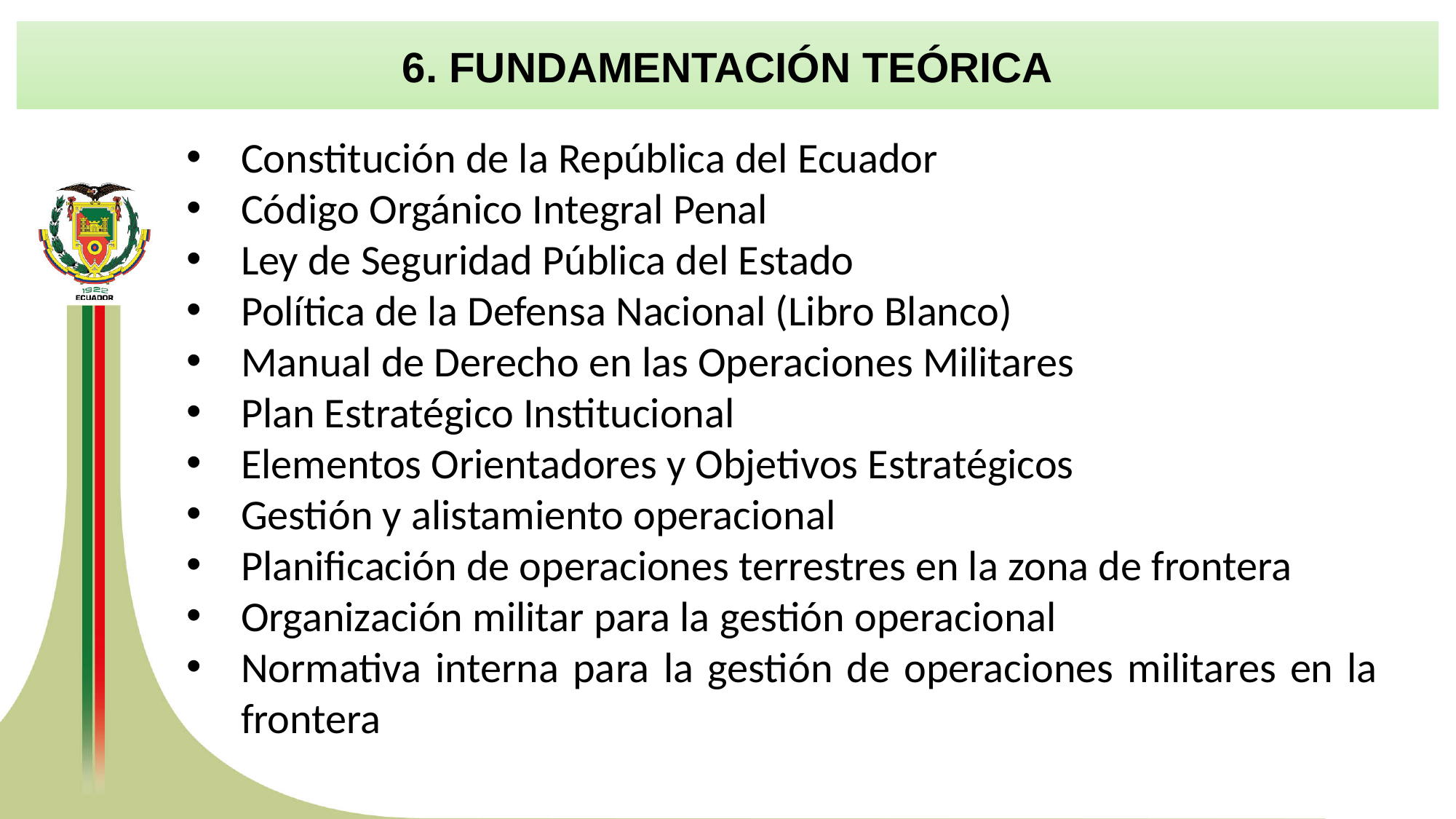

6. FUNDAMENTACIÓN TEÓRICA
Constitución de la República del Ecuador
Código Orgánico Integral Penal
Ley de Seguridad Pública del Estado
Política de la Defensa Nacional (Libro Blanco)
Manual de Derecho en las Operaciones Militares
Plan Estratégico Institucional
Elementos Orientadores y Objetivos Estratégicos
Gestión y alistamiento operacional
Planificación de operaciones terrestres en la zona de frontera
Organización militar para la gestión operacional
Normativa interna para la gestión de operaciones militares en la frontera